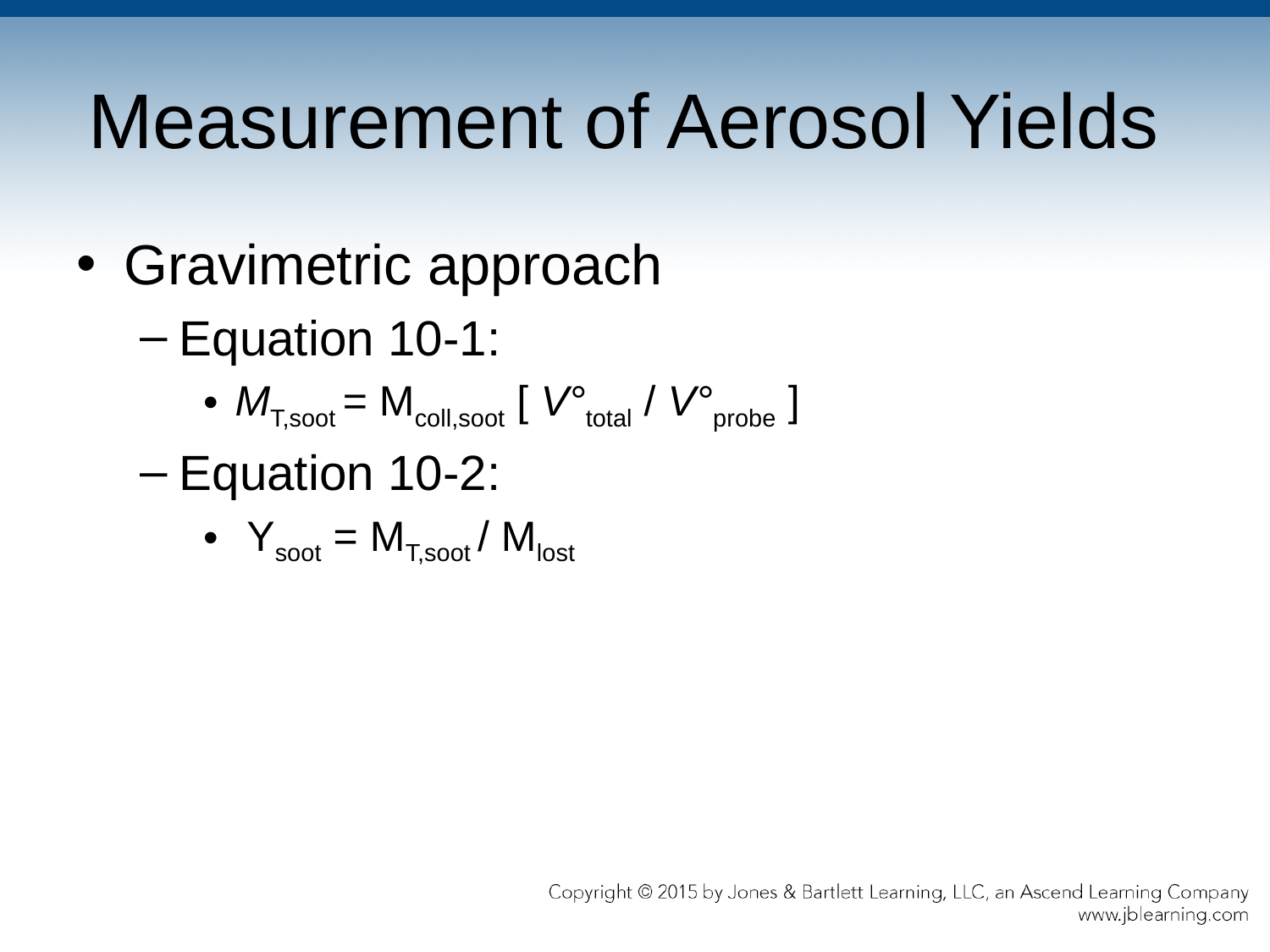

# Measurement of Aerosol Yields
Gravimetric approach
Equation 10-1:
MT,soot = Mcoll,soot [ V°total / V°probe ]
Equation 10-2:
 Ysoot = MT,soot / Mlost